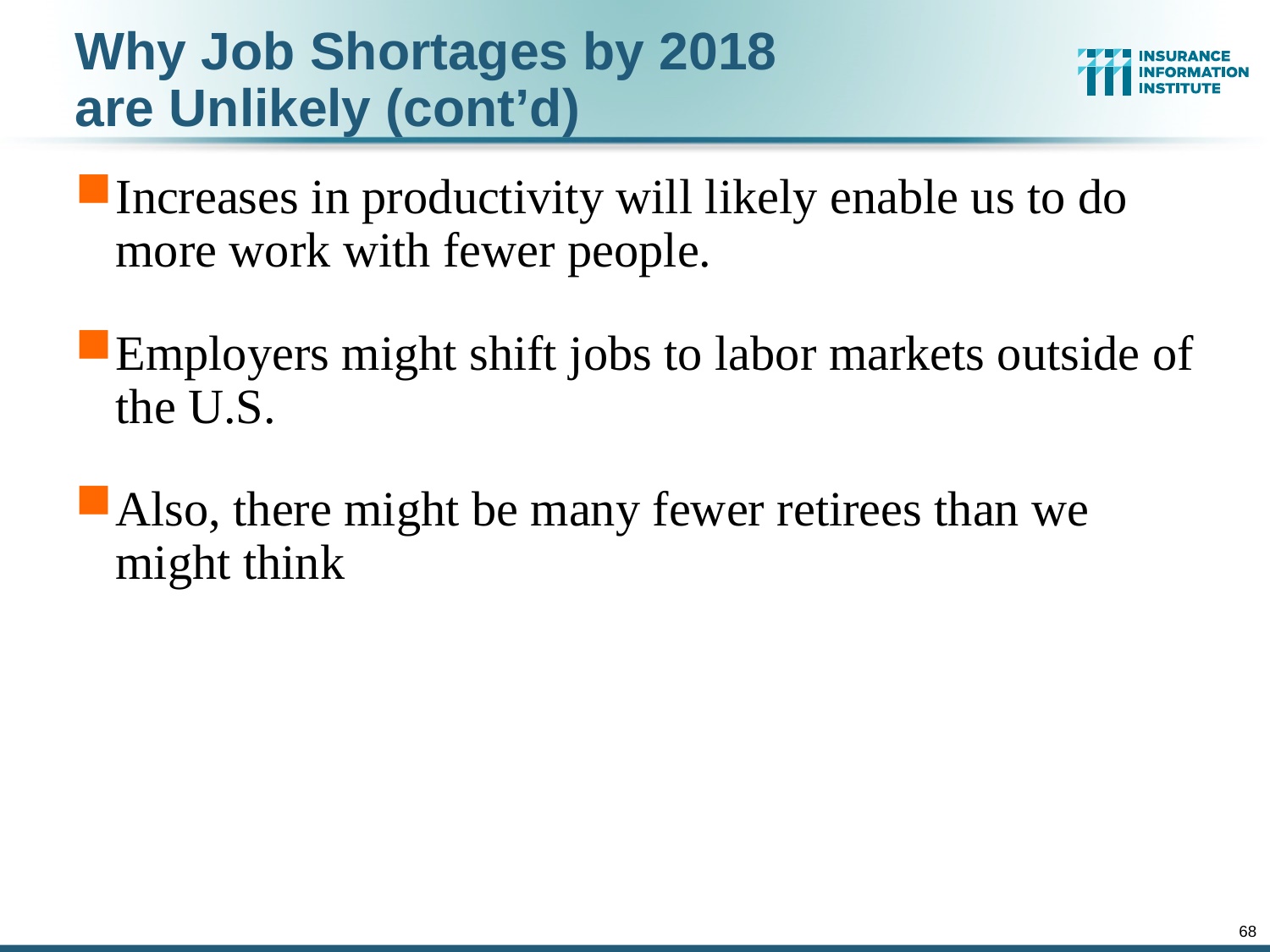

Why Job Shortages by 2018 are Unlikely (cont’d)
Increases in productivity will likely enable us to do more work with fewer people.
Employers might shift jobs to labor markets outside of the U.S.
Also, there might be many fewer retirees than we might think
68
12/01/09 - 9pm
eSlide – P6466 – The Financial Crisis and the Future of the P/C